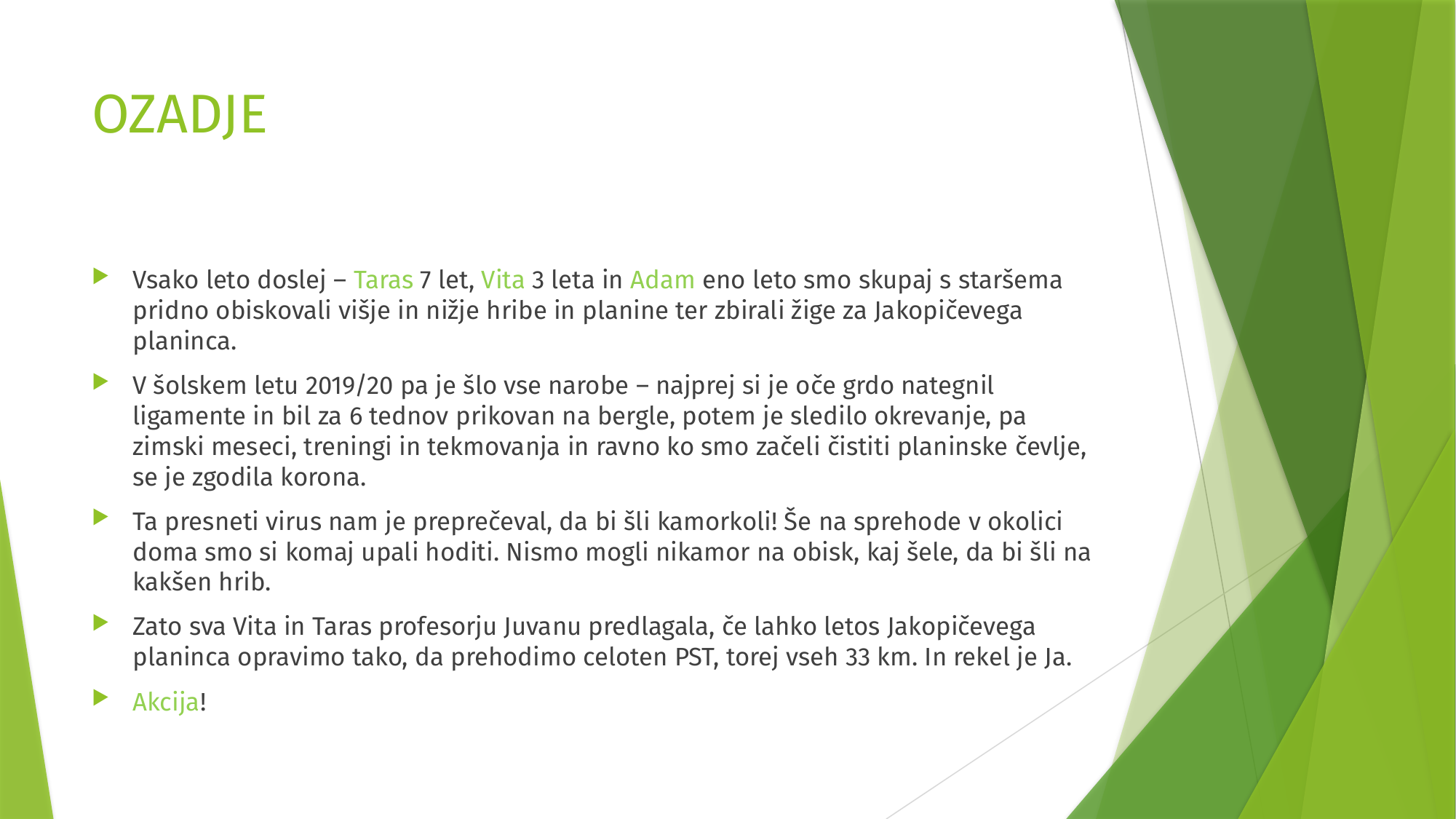

# OZADJE
Vsako leto doslej – Taras 7 let, Vita 3 leta in Adam eno leto smo skupaj s staršema pridno obiskovali višje in nižje hribe in planine ter zbirali žige za Jakopičevega planinca.
V šolskem letu 2019/20 pa je šlo vse narobe – najprej si je oče grdo nategnil ligamente in bil za 6 tednov prikovan na bergle, potem je sledilo okrevanje, pa zimski meseci, treningi in tekmovanja in ravno ko smo začeli čistiti planinske čevlje, se je zgodila korona.
Ta presneti virus nam je preprečeval, da bi šli kamorkoli! Še na sprehode v okolici doma smo si komaj upali hoditi. Nismo mogli nikamor na obisk, kaj šele, da bi šli na kakšen hrib.
Zato sva Vita in Taras profesorju Juvanu predlagala, če lahko letos Jakopičevega planinca opravimo tako, da prehodimo celoten PST, torej vseh 33 km. In rekel je Ja.
Akcija!